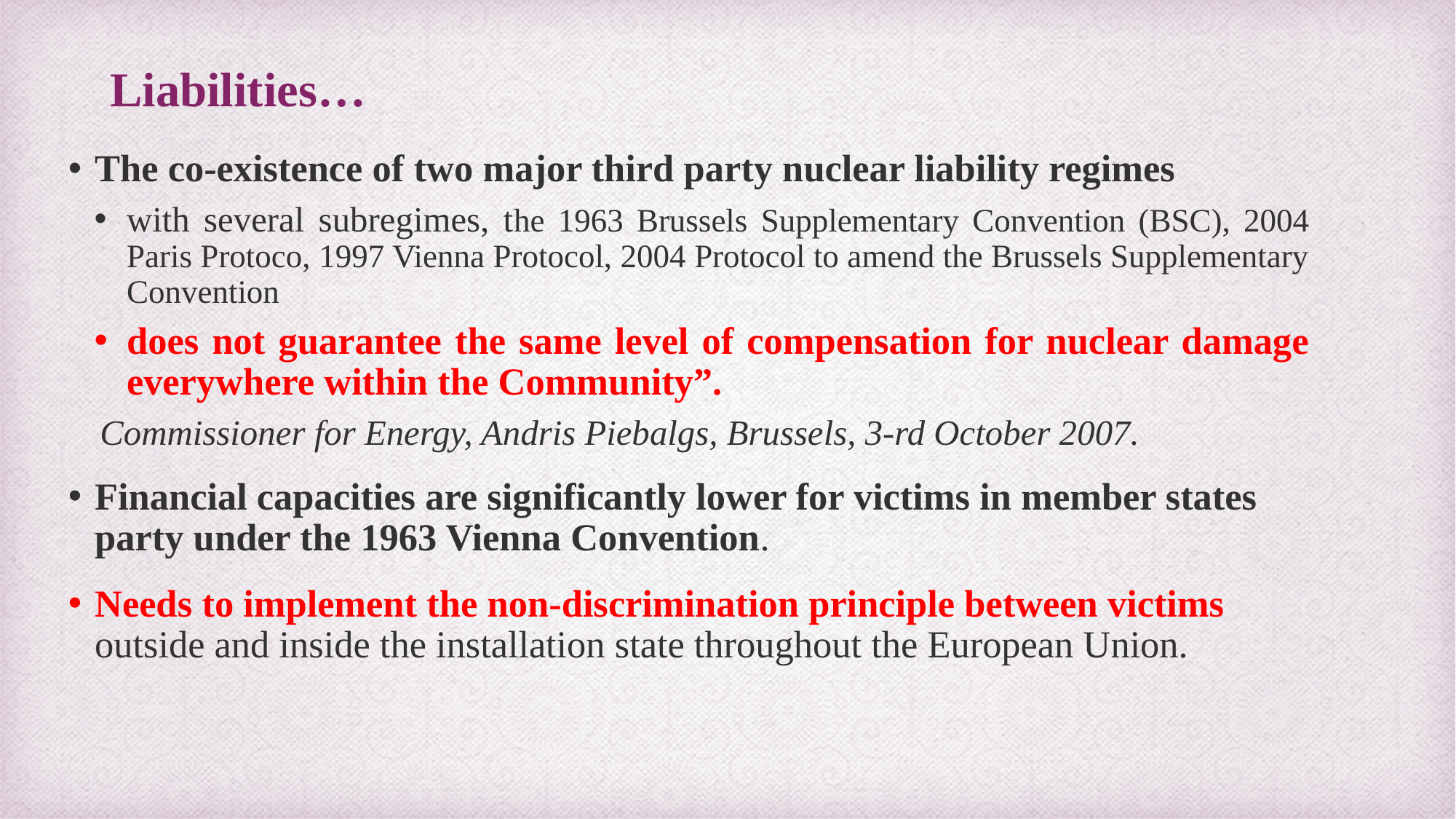

# Liabilities…
The co-existence of two major third party nuclear liability regimes
with several subregimes, the 1963 Brussels Supplementary Convention (BSC), 2004 Paris Protoco, 1997 Vienna Protocol, 2004 Protocol to amend the Brussels Supplementary Convention
does not guarantee the same level of compensation for nuclear damage everywhere within the Community”.
Commissioner for Energy, Andris Piebalgs, Brussels, 3-rd October 2007.
Financial capacities are significantly lower for victims in member states party under the 1963 Vienna Convention.
Needs to implement the non-discrimination principle between victims outside and inside the installation state throughout the European Union.